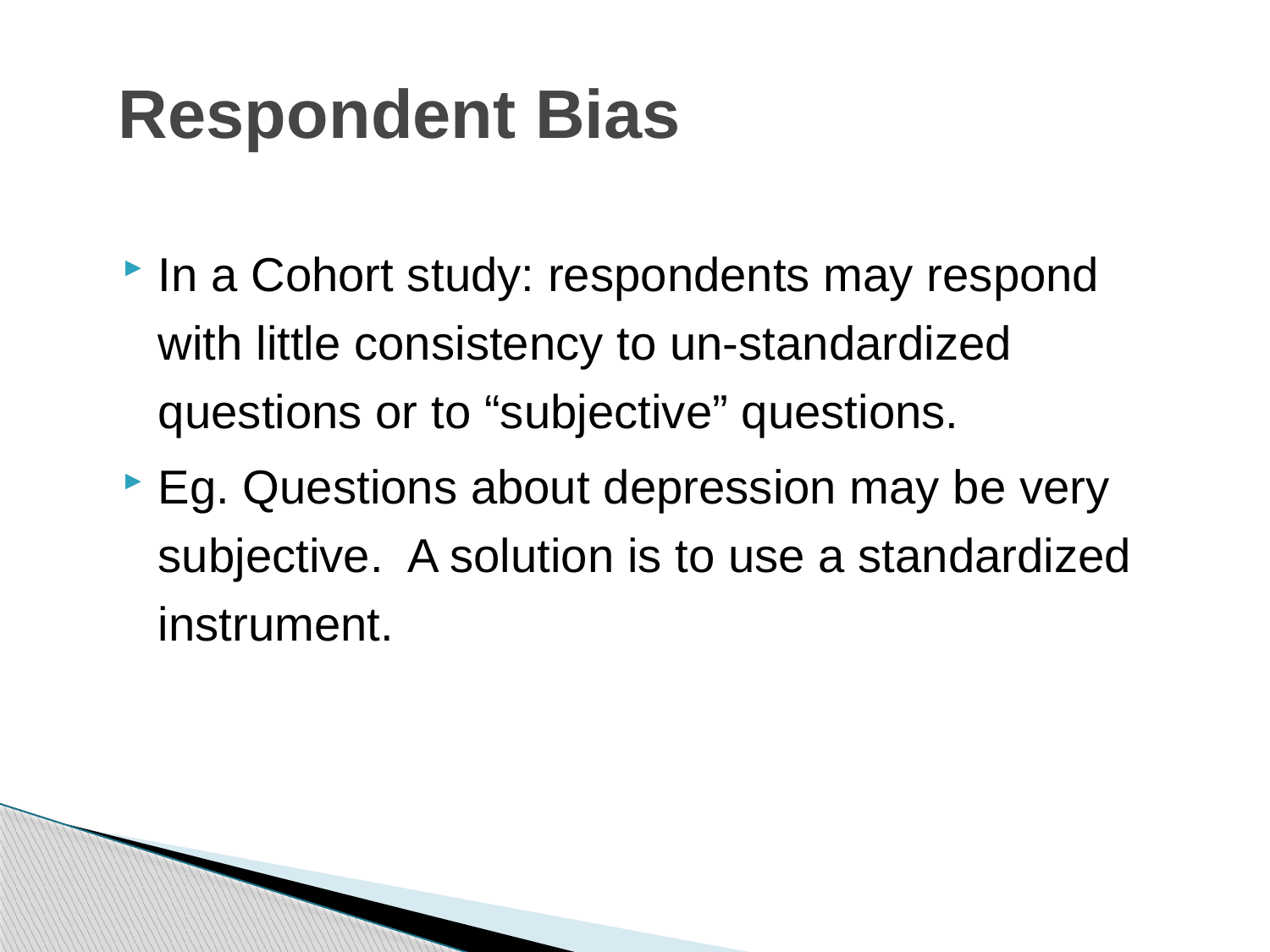

# Respondent Bias
In a Cohort study: respondents may respond with little consistency to un-standardized questions or to “subjective” questions.
Eg. Questions about depression may be very subjective.  A solution is to use a standardized instrument.